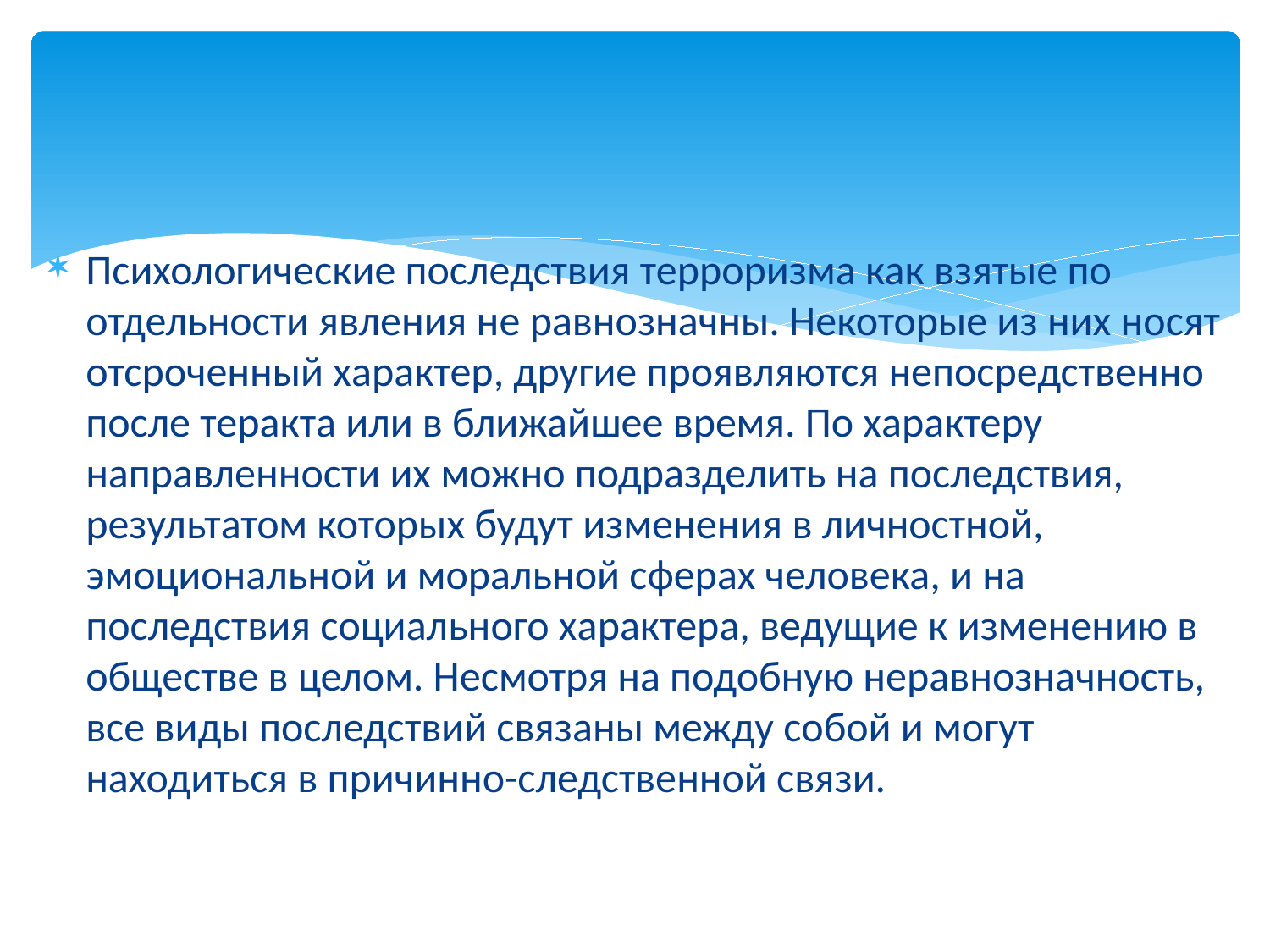

#
Психологические последствия терроризма как взятые по отдельности явления не равнозначны. Некоторые из них носят отсроченный характер, другие проявляются непосредственно после теракта или в ближайшее время. По характеру направленности их можно подразделить на последствия, результатом которых будут изменения в личностной, эмоциональной и моральной сферах человека, и на последствия социального характера, ведущие к изменению в обществе в целом. Несмотря на подобную неравнозначность, все виды последствий связаны между собой и могут находиться в причинно-следственной связи.